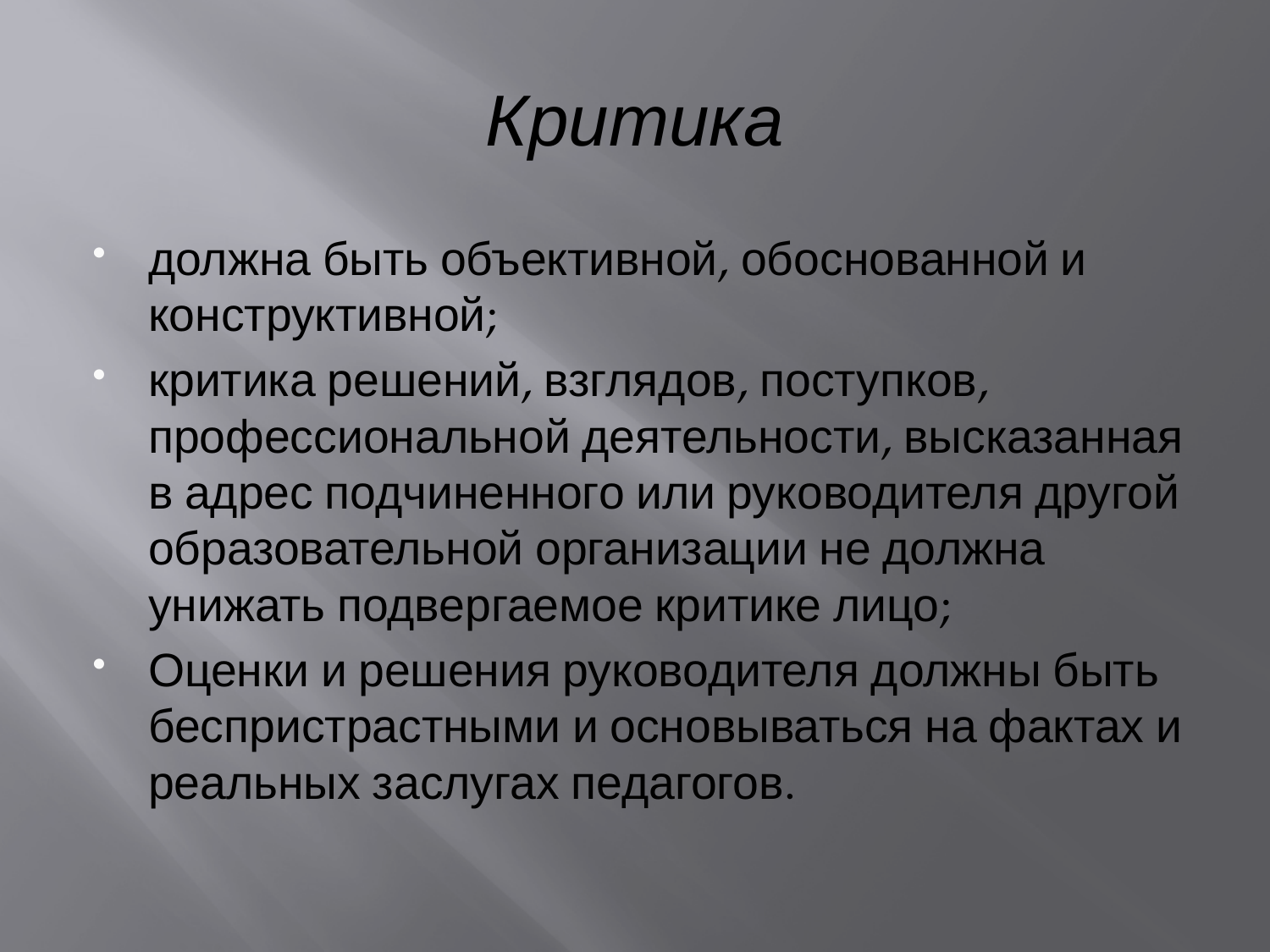

# Критика
должна быть объективной, обоснованной и конструктивной;
критика решений, взглядов, поступков, профессиональной деятельности, высказанная в адрес подчиненного или руководителя другой образовательной организации не должна унижать подвергаемое критике лицо;
Оценки и решения руководителя должны быть беспристрастными и основываться на фактах и реальных заслугах педагогов.